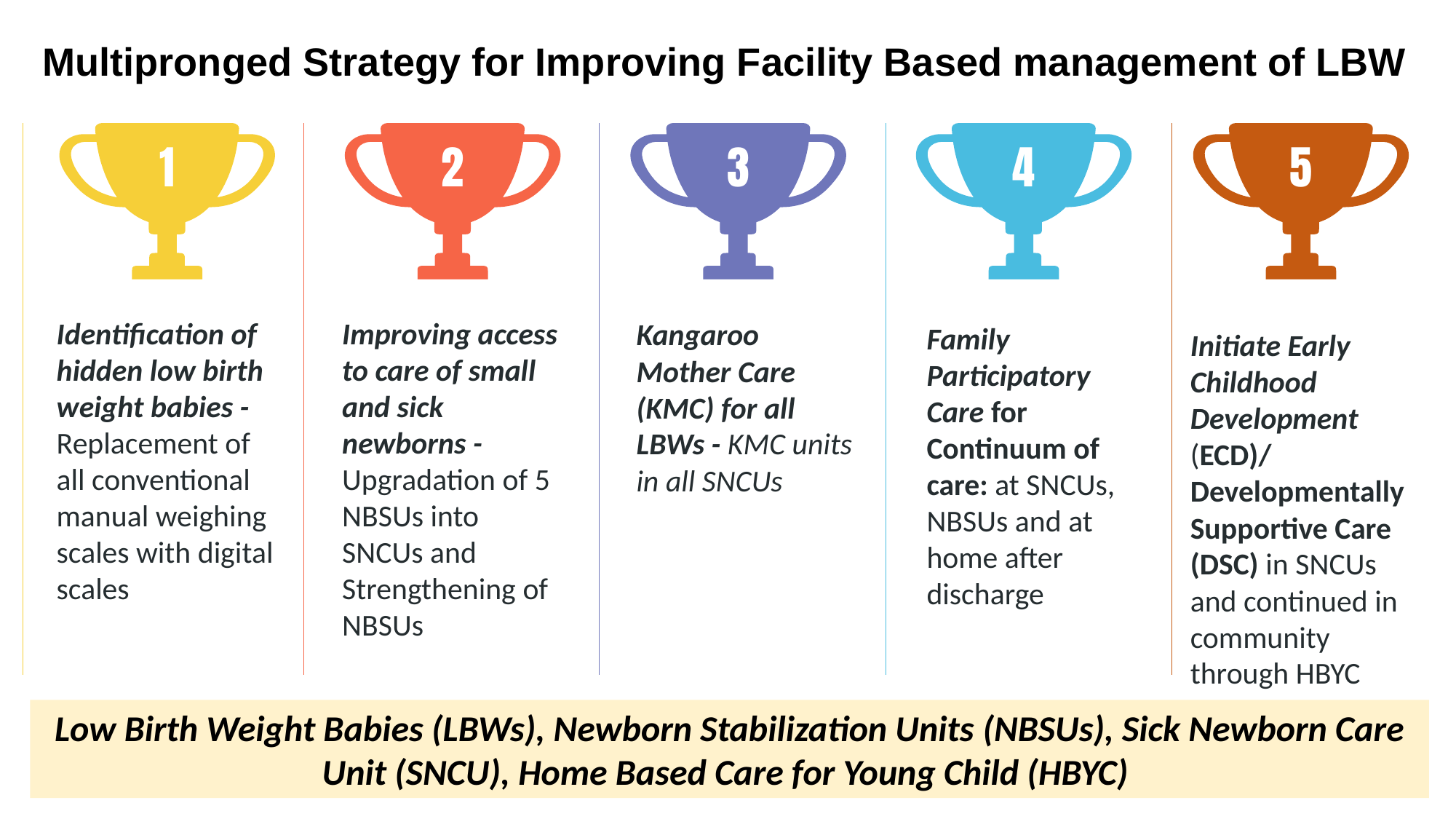

Multipronged Strategy for Improving Facility Based management of LBW

1
2
3
4
5
Identification of hidden low birth weight babies - Replacement of all conventional manual weighing scales with digital scales
Improving access to care of small and sick newborns - Upgradation of 5 NBSUs into SNCUs and Strengthening of NBSUs
Kangaroo Mother Care (KMC) for all LBWs - KMC units in all SNCUs
Family Participatory Care for Continuum of care: at SNCUs, NBSUs and at home after discharge
Initiate Early Childhood Development (ECD)/ Developmentally Supportive Care (DSC) in SNCUs and continued in community through HBYC
Low Birth Weight Babies (LBWs), Newborn Stabilization Units (NBSUs), Sick Newborn Care Unit (SNCU), Home Based Care for Young Child (HBYC)